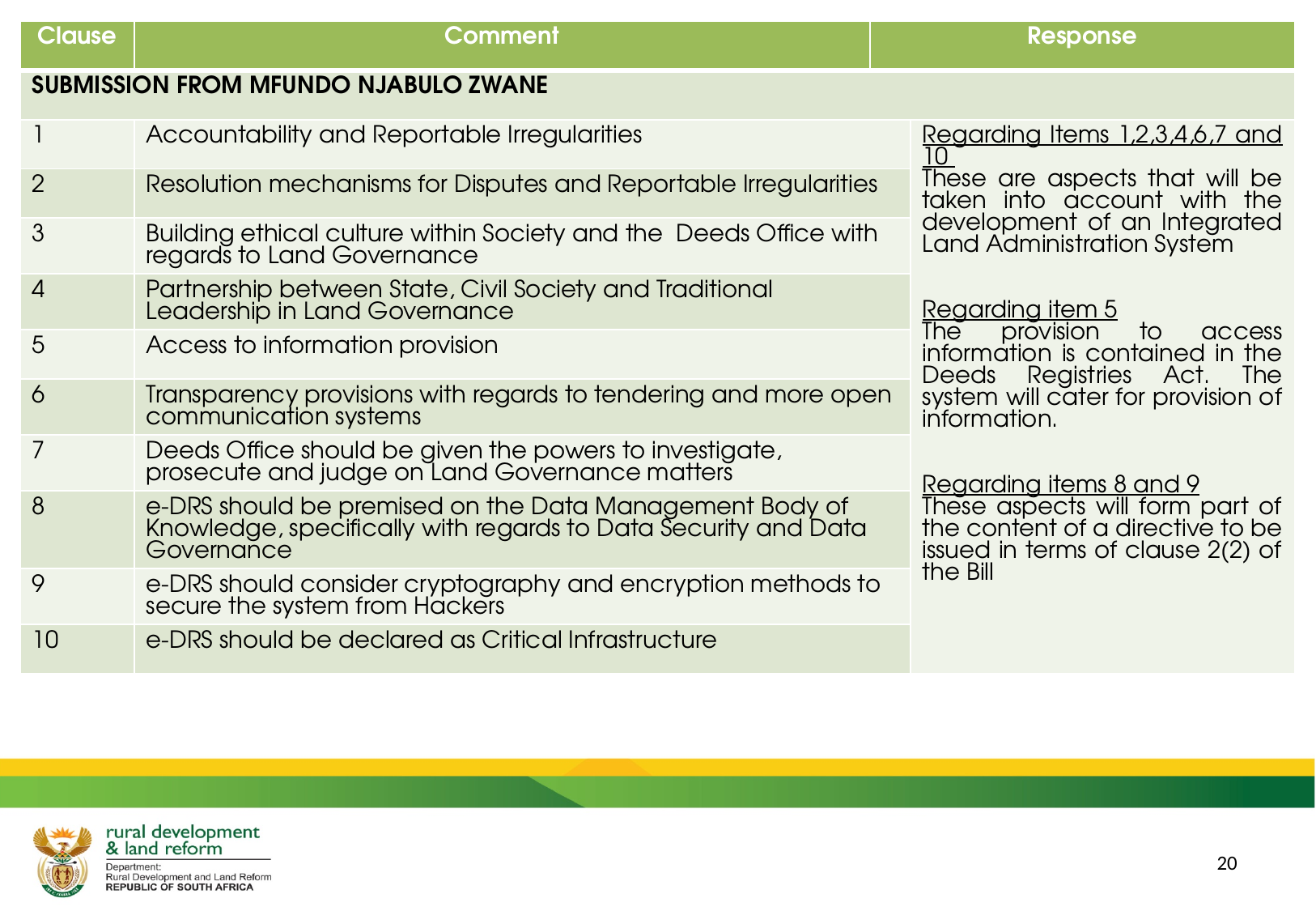

| Clause | Comment | Response |  |
| --- | --- | --- | --- |
| SUBMISSION FROM MFUNDO NJABULO ZWANE |  |  |  |
| 1 | Accountability and Reportable Irregularities |  | Regarding Items 1,2,3,4,6,7 and 10 These are aspects that will be taken into account with the development of an Integrated Land Administration System Regarding item 5 The provision to access information is contained in the Deeds Registries Act. The system will cater for provision of information. Regarding items 8 and 9 These aspects will form part of the content of a directive to be issued in terms of clause 2(2) of the Bill |
| 2 | Resolution mechanisms for Disputes and Reportable Irregularities |  |  |
| 3 | Building ethical culture within Society and the Deeds Office with regards to Land Governance |  |  |
| 4 | Partnership between State, Civil Society and Traditional Leadership in Land Governance |  |  |
| 5 | Access to information provision |  |  |
| 6 | Transparency provisions with regards to tendering and more open communication systems |  |  |
| 7 | Deeds Office should be given the powers to investigate, prosecute and judge on Land Governance matters |  |  |
| 8 | e-DRS should be premised on the Data Management Body of Knowledge, specifically with regards to Data Security and Data Governance |  |  |
| 9 | e-DRS should consider cryptography and encryption methods to secure the system from Hackers |  |  |
| 10 | e-DRS should be declared as Critical Infrastructure |  |  |